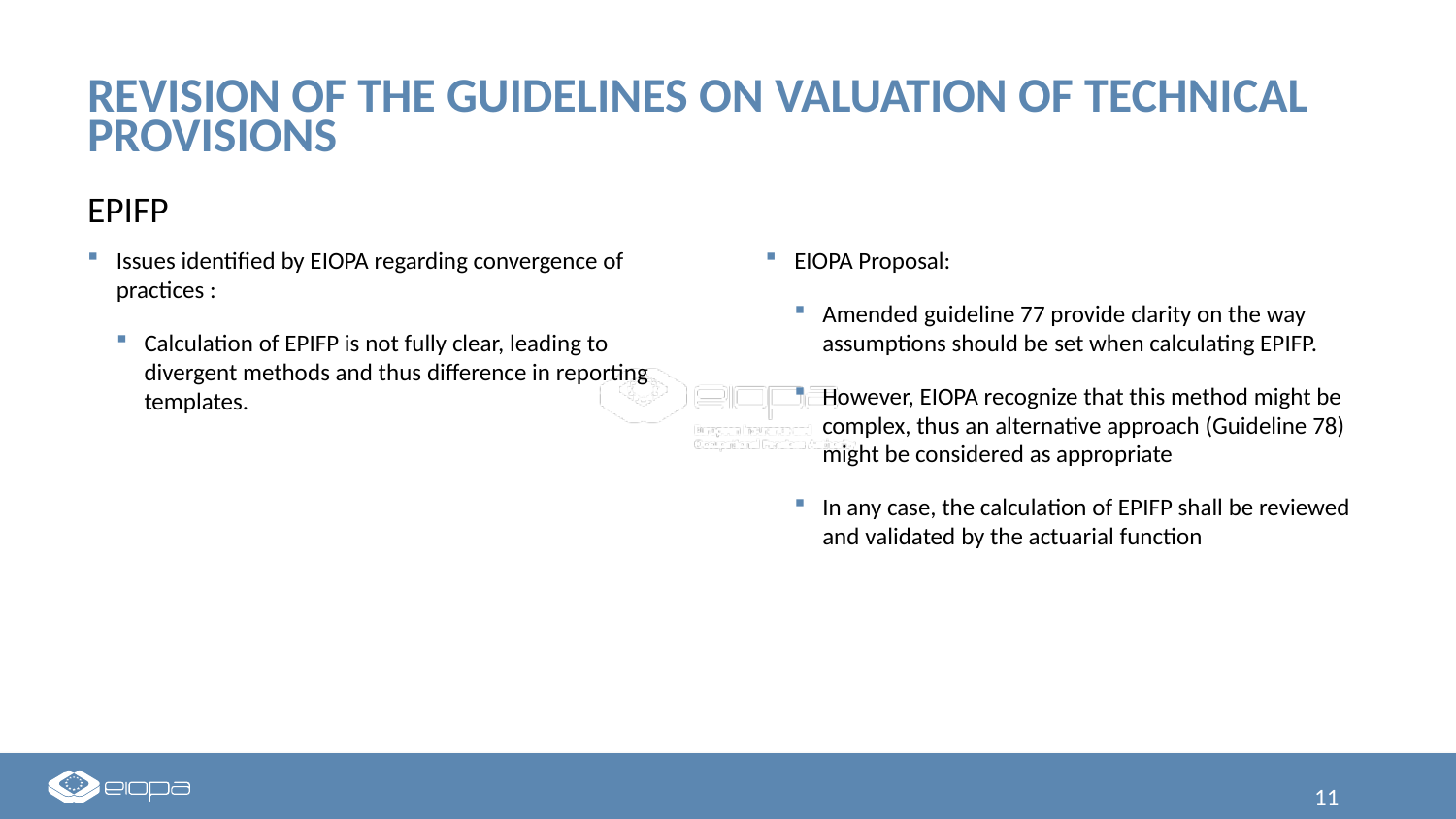

# Revision of the guidelines on valuation of technical provisions
EPIFP

Issues identified by EIOPA regarding convergence of practices :
Calculation of EPIFP is not fully clear, leading to divergent methods and thus difference in reporting templates.
EIOPA Proposal:
Amended guideline 77 provide clarity on the way assumptions should be set when calculating EPIFP.
However, EIOPA recognize that this method might be complex, thus an alternative approach (Guideline 78) might be considered as appropriate
In any case, the calculation of EPIFP shall be reviewed and validated by the actuarial function
11